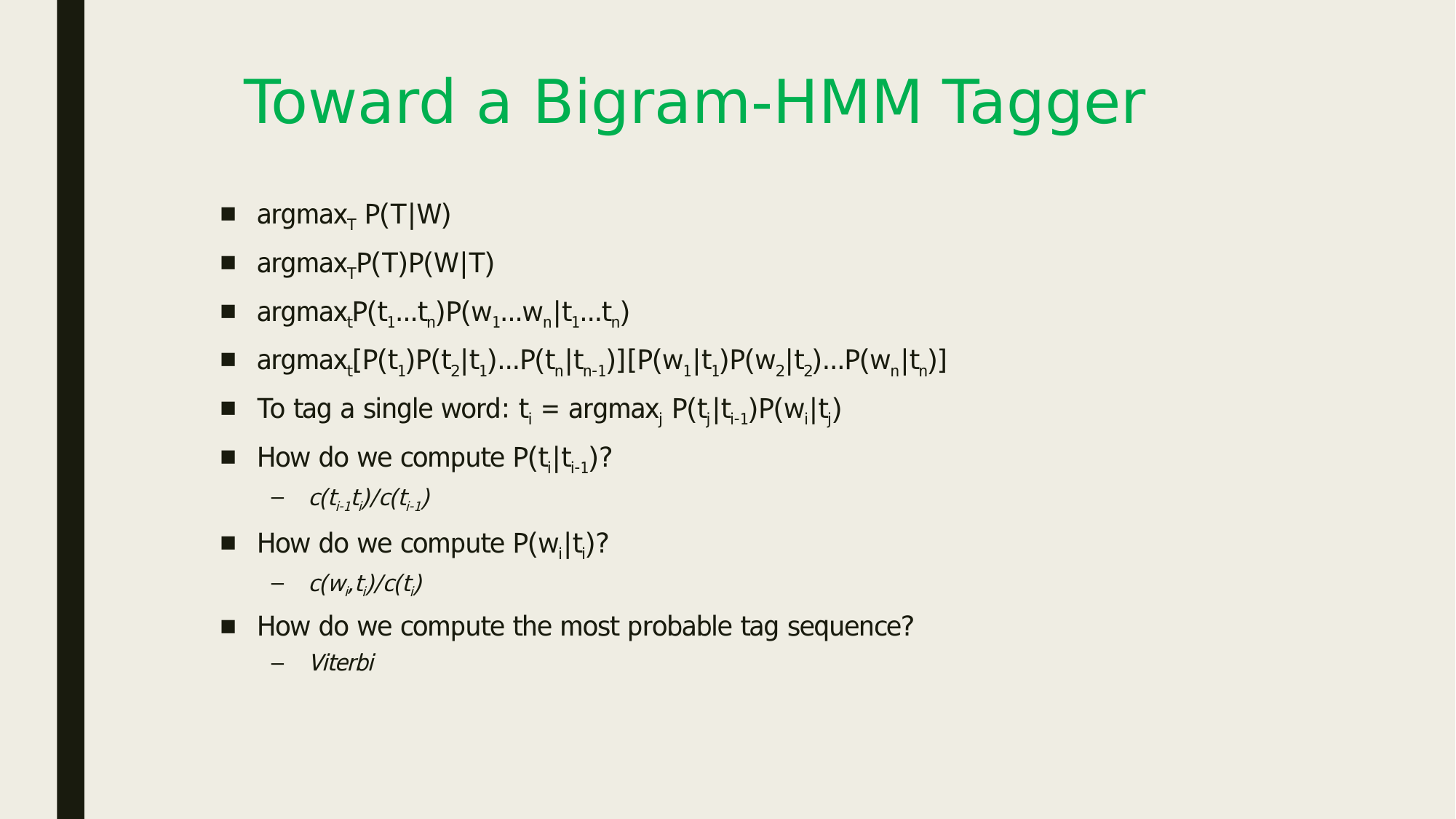

# Toward a Bigram-HMM Tagger
argmaxT P(T|W)
argmaxTP(T)P(W|T)
argmaxtP(t1…tn)P(w1…wn|t1…tn)
argmaxt[P(t1)P(t2|t1)…P(tn|tn-1)][P(w1|t1)P(w2|t2)…P(wn|tn)]
To tag a single word: ti = argmaxj P(tj|ti-1)P(wi|tj)
How do we compute P(ti|ti-1)?
c(ti-1ti)/c(ti-1)
How do we compute P(wi|ti)?
c(wi,ti)/c(ti)
How do we compute the most probable tag sequence?
Viterbi